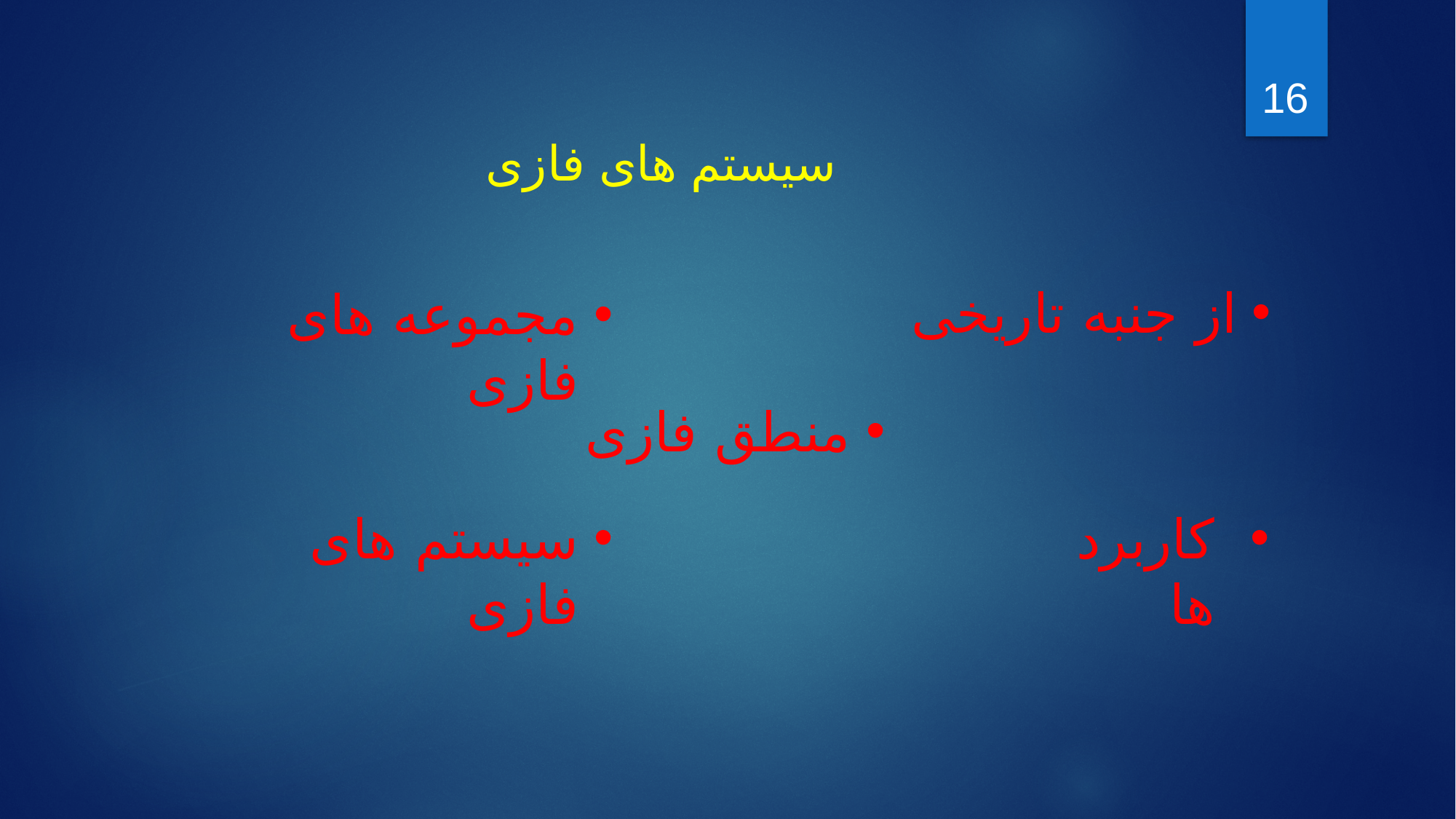

16
سیستم های فازی
از جنبه تاریخی
مجموعه های فازی
منطق فازی
سیستم های فازی
کاربرد ها